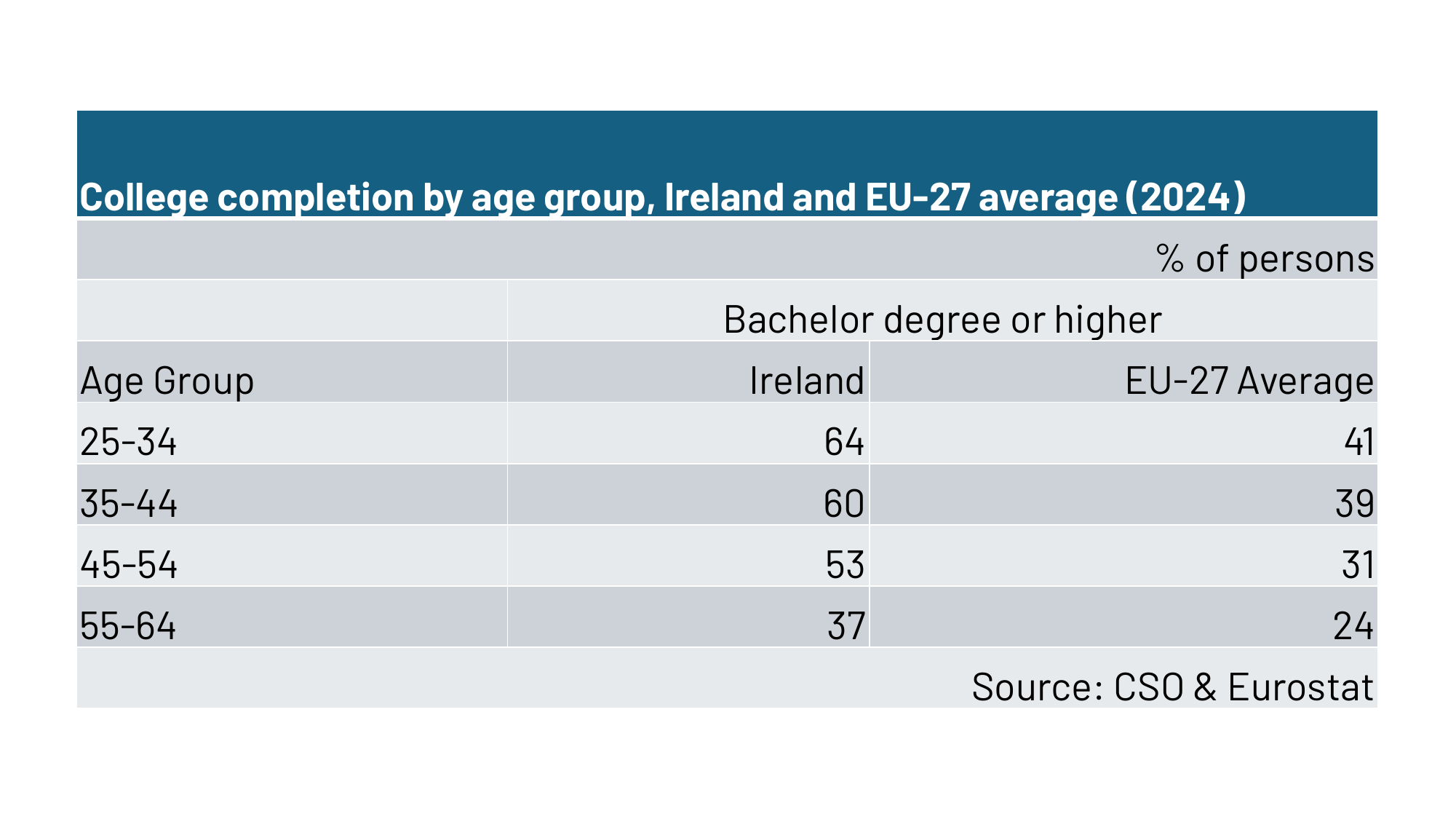

| College completion by age group, Ireland and EU-27 average (2024) |  |  |
| --- | --- | --- |
| % of persons |  |  |
|  | Bachelor degree or higher |  |
| Age Group | Ireland | EU-27 Average |
| 25-34 | 64 | 41 |
| 35-44 | 60 | 39 |
| 45-54 | 53 | 31 |
| 55-64 | 37 | 24 |
| Source: CSO & Eurostat |  |  |